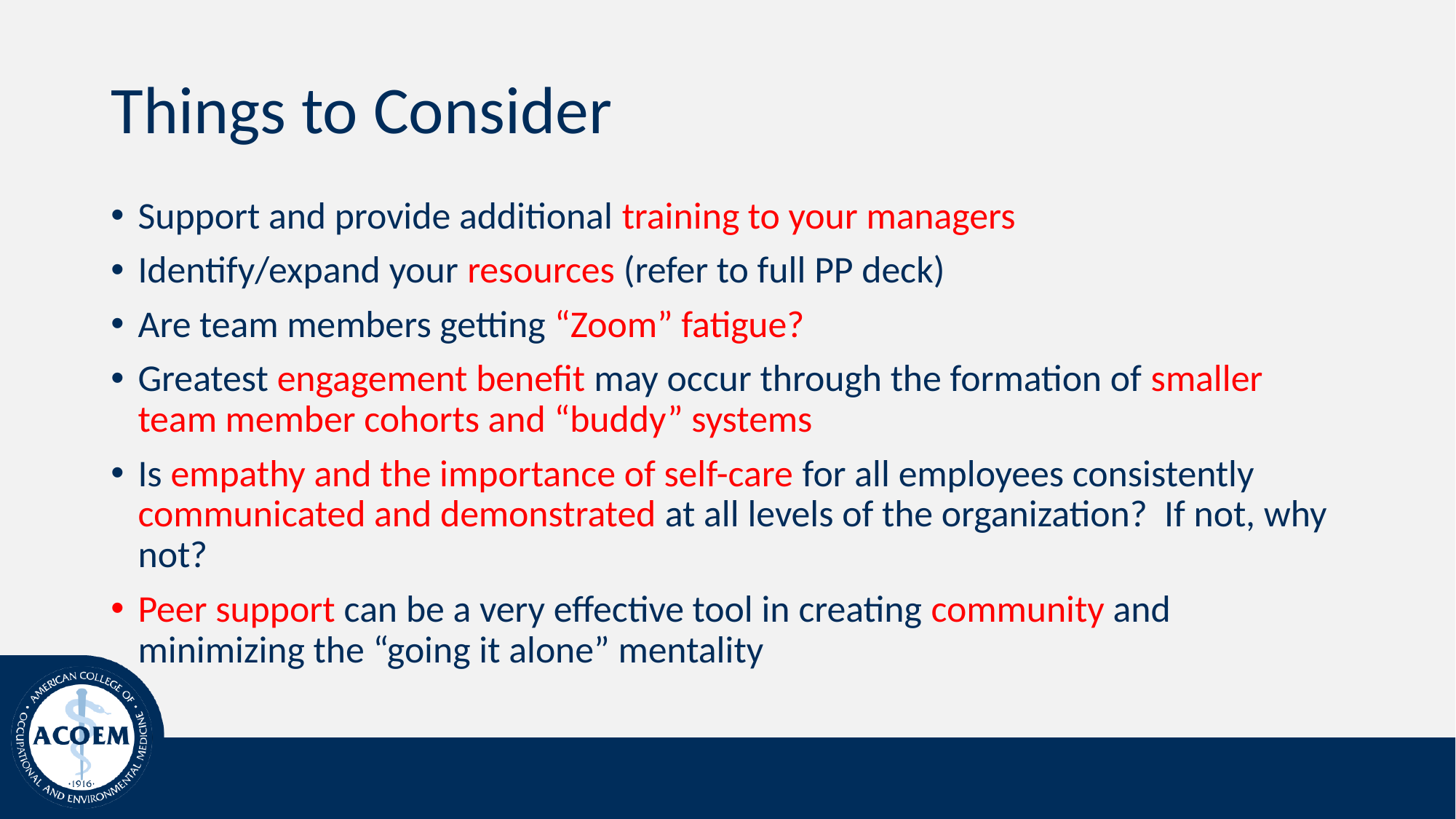

# Things to Consider
Support and provide additional training to your managers
Identify/expand your resources (refer to full PP deck)
Are team members getting “Zoom” fatigue?
Greatest engagement benefit may occur through the formation of smaller team member cohorts and “buddy” systems
Is empathy and the importance of self-care for all employees consistently communicated and demonstrated at all levels of the organization?  If not, why not?
Peer support can be a very effective tool in creating community and minimizing the “going it alone” mentality